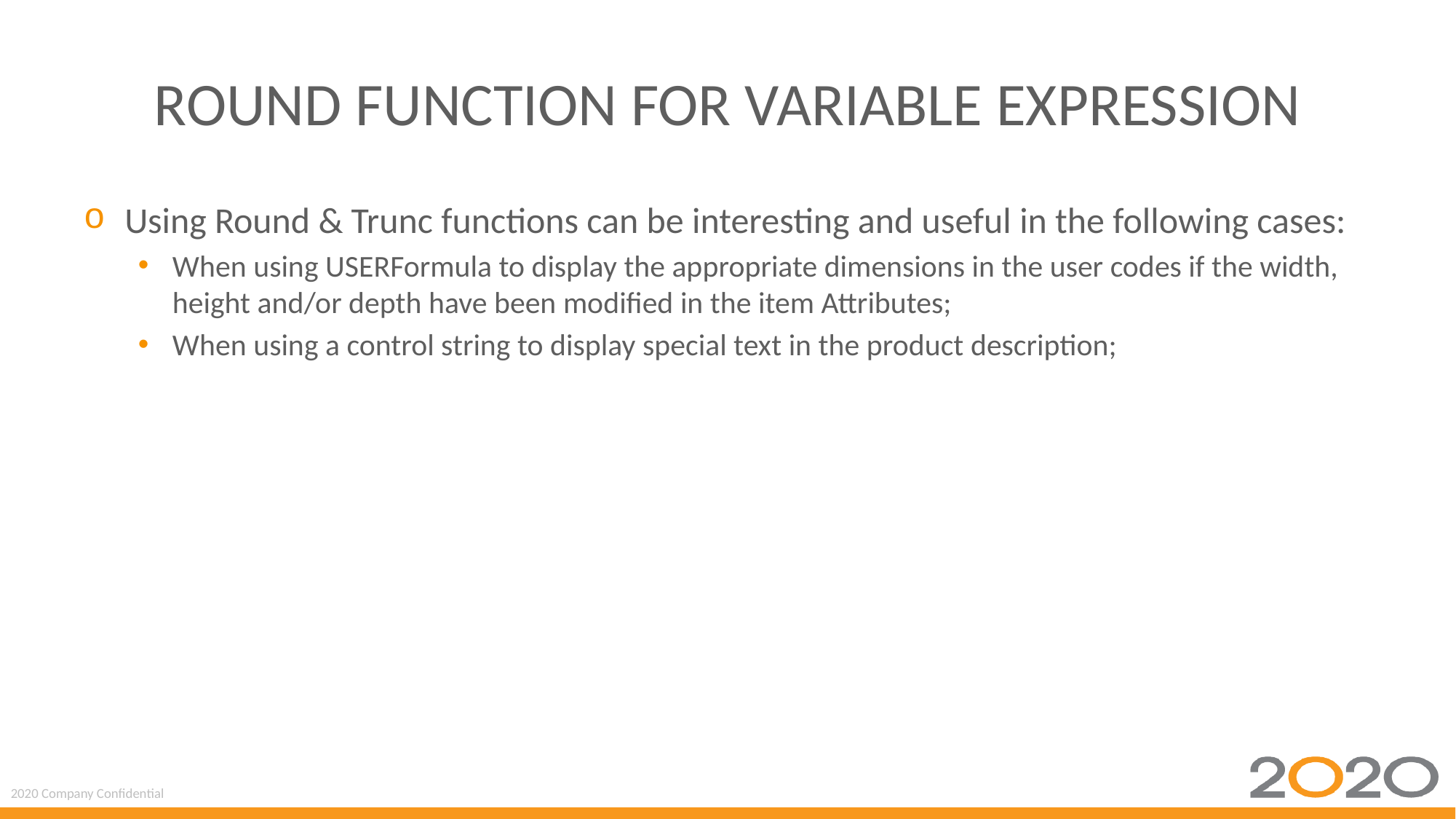

# Round Function for Variable Expression
Using Round & Trunc functions can be interesting and useful in the following cases:
When using USERFormula to display the appropriate dimensions in the user codes if the width, height and/or depth have been modified in the item Attributes;
When using a control string to display special text in the product description;